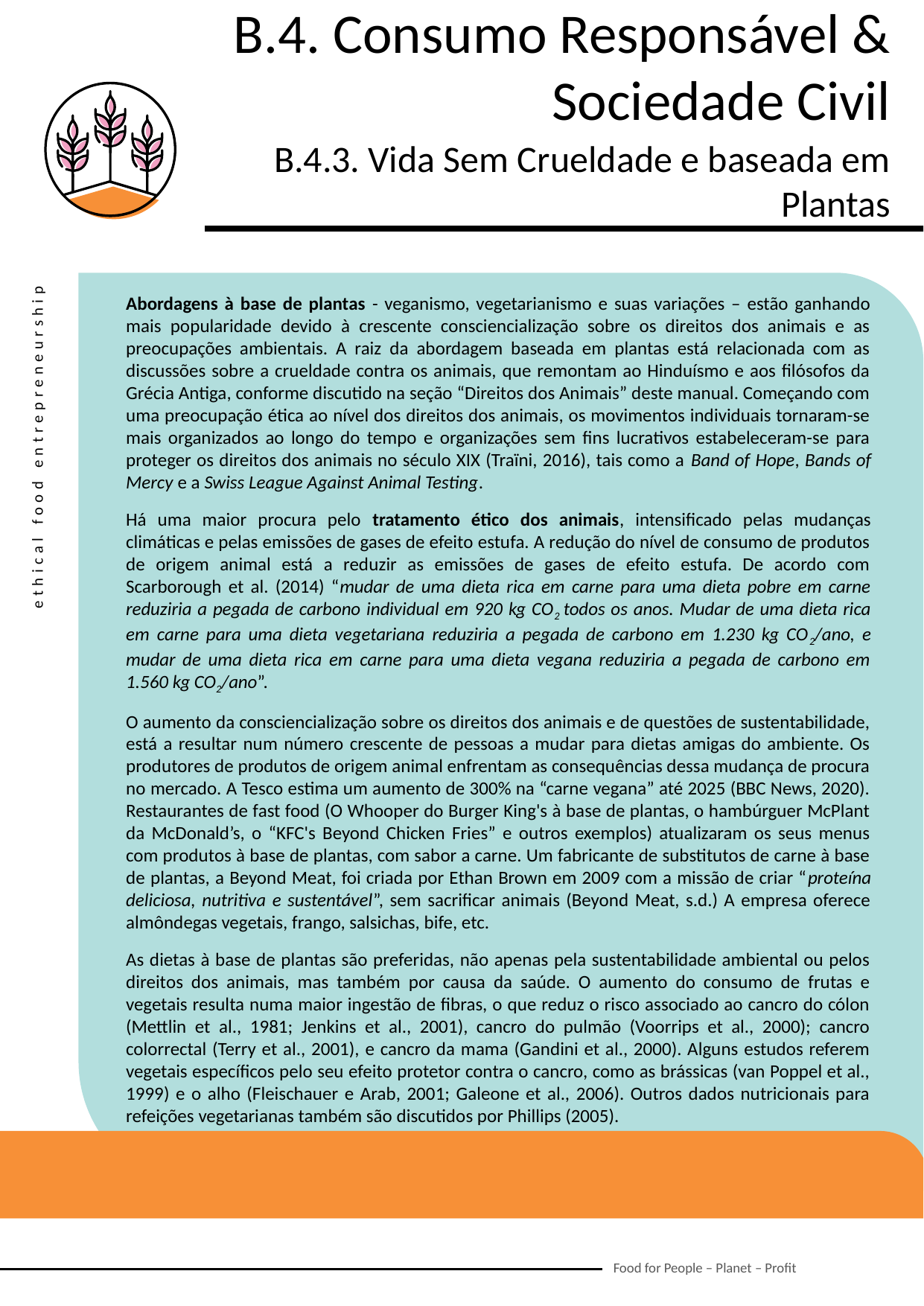

B.4. Consumo Responsável & Sociedade Civil

B.4.3. Vida Sem Crueldade e baseada em Plantas
Abordagens à base de plantas - veganismo, vegetarianismo e suas variações – estão ganhando mais popularidade devido à crescente consciencialização sobre os direitos dos animais e as preocupações ambientais. A raiz da abordagem baseada em plantas está relacionada com as discussões sobre a crueldade contra os animais, que remontam ao Hinduísmo e aos filósofos da Grécia Antiga, conforme discutido na seção “Direitos dos Animais” deste manual. Começando com uma preocupação ética ao nível dos direitos dos animais, os movimentos individuais tornaram-se mais organizados ao longo do tempo e organizações sem fins lucrativos estabeleceram-se para proteger os direitos dos animais no século XIX (Traïni, 2016), tais como a Band of Hope, Bands of Mercy e a Swiss League Against Animal Testing.

Há uma maior procura pelo tratamento ético dos animais, intensificado pelas mudanças climáticas e pelas emissões de gases de efeito estufa. A redução do nível de consumo de produtos de origem animal está a reduzir as emissões de gases de efeito estufa. De acordo com Scarborough et al. (2014) “mudar de uma dieta rica em carne para uma dieta pobre em carne reduziria a pegada de carbono individual em 920 kg CO2 todos os anos. Mudar de uma dieta rica em carne para uma dieta vegetariana reduziria a pegada de carbono em 1.230 kg CO2/ano, e mudar de uma dieta rica em carne para uma dieta vegana reduziria a pegada de carbono em 1.560 kg CO2/ano”.

O aumento da consciencialização sobre os direitos dos animais e de questões de sustentabilidade, está a resultar num número crescente de pessoas a mudar para dietas amigas do ambiente. Os produtores de produtos de origem animal enfrentam as consequências dessa mudança de procura no mercado. A Tesco estima um aumento de 300% na “carne vegana” até 2025 (BBC News, 2020). Restaurantes de fast food (O Whooper do Burger King's à base de plantas, o hambúrguer McPlant da McDonald’s, o “KFC's Beyond Chicken Fries” e outros exemplos) atualizaram os seus menus com produtos à base de plantas, com sabor a carne. Um fabricante de substitutos de carne à base de plantas, a Beyond Meat, foi criada por Ethan Brown em 2009 com a missão de criar “proteína deliciosa, nutritiva e sustentável”, sem sacrificar animais (Beyond Meat, s.d.) A empresa oferece almôndegas vegetais, frango, salsichas, bife, etc.

As dietas à base de plantas são preferidas, não apenas pela sustentabilidade ambiental ou pelos direitos dos animais, mas também por causa da saúde. O aumento do consumo de frutas e vegetais resulta numa maior ingestão de fibras, o que reduz o risco associado ao cancro do cólon (Mettlin et al., 1981; Jenkins et al., 2001), cancro do pulmão (Voorrips et al., 2000); cancro colorrectal (Terry et al., 2001), e cancro da mama (Gandini et al., 2000). Alguns estudos referem vegetais específicos pelo seu efeito protetor contra o cancro, como as brássicas (van Poppel et al., 1999) e o alho (Fleischauer e Arab, 2001; Galeone et al., 2006). Outros dados nutricionais para refeições vegetarianas também são discutidos por Phillips (2005).